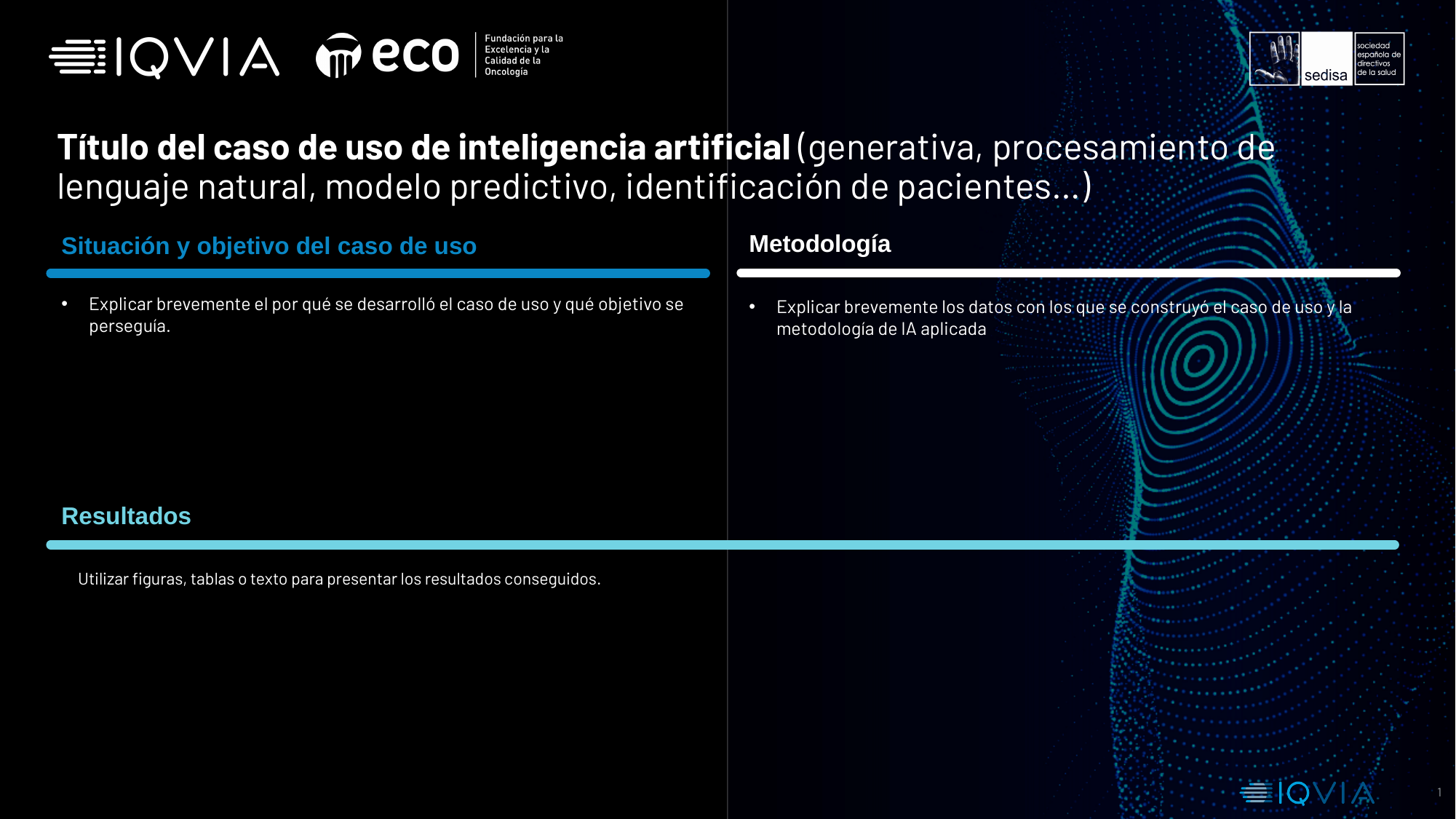

# Título del caso de uso de inteligencia artificial (generativa, procesamiento de lenguaje natural, modelo predictivo, identificación de pacientes…)
Metodología
Situación y objetivo del caso de uso
Explicar brevemente el por qué se desarrolló el caso de uso y qué objetivo se perseguía.
Explicar brevemente los datos con los que se construyó el caso de uso y la metodología de IA aplicada
Resultados
Utilizar figuras, tablas o texto para presentar los resultados conseguidos.